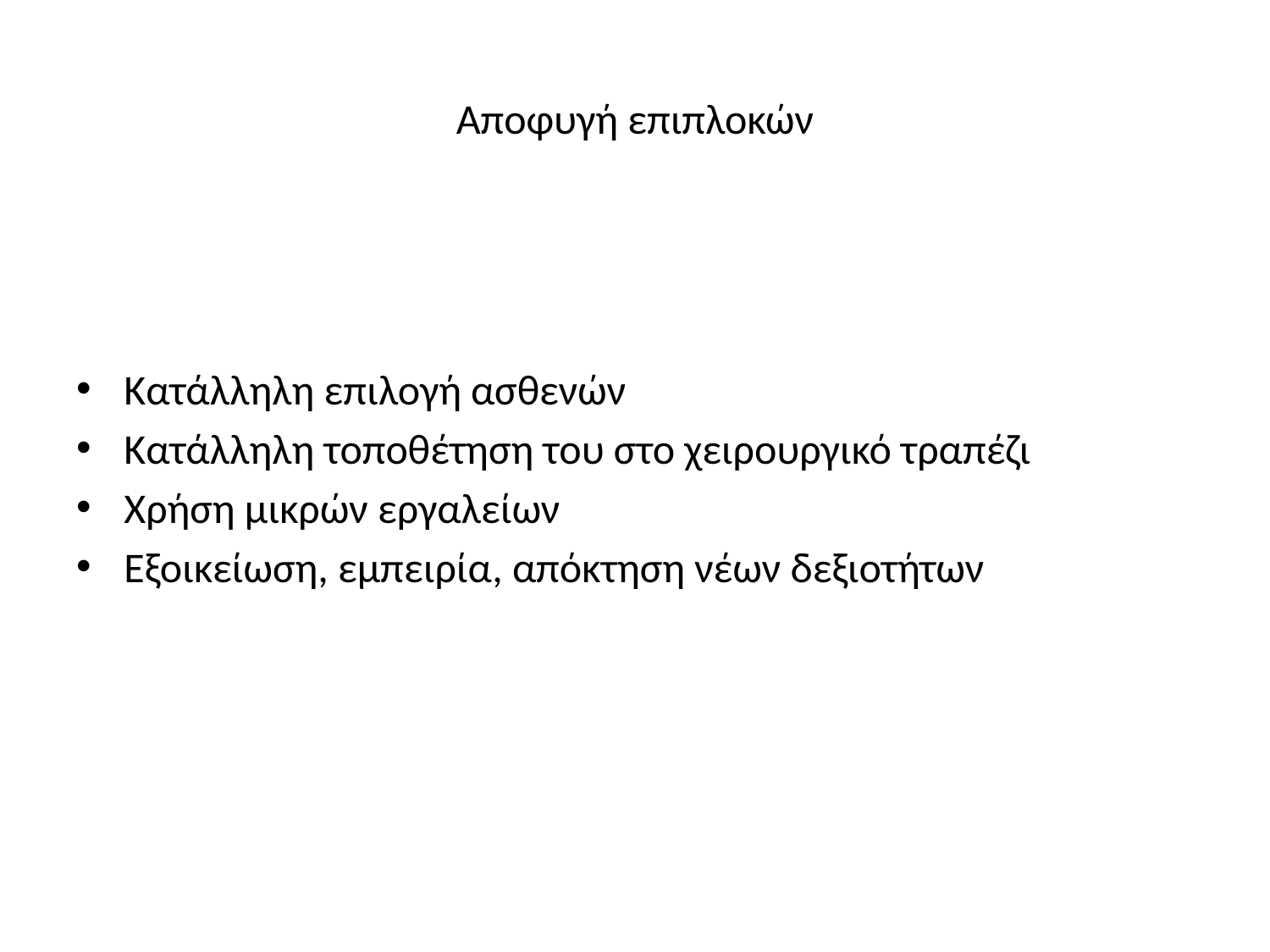

# Αποφυγή επιπλοκών
Κατάλληλη επιλογή ασθενών
Κατάλληλη τοποθέτηση του στο χειρουργικό τραπέζι
Χρήση μικρών εργαλείων
Εξοικείωση, εμπειρία, απόκτηση νέων δεξιοτήτων